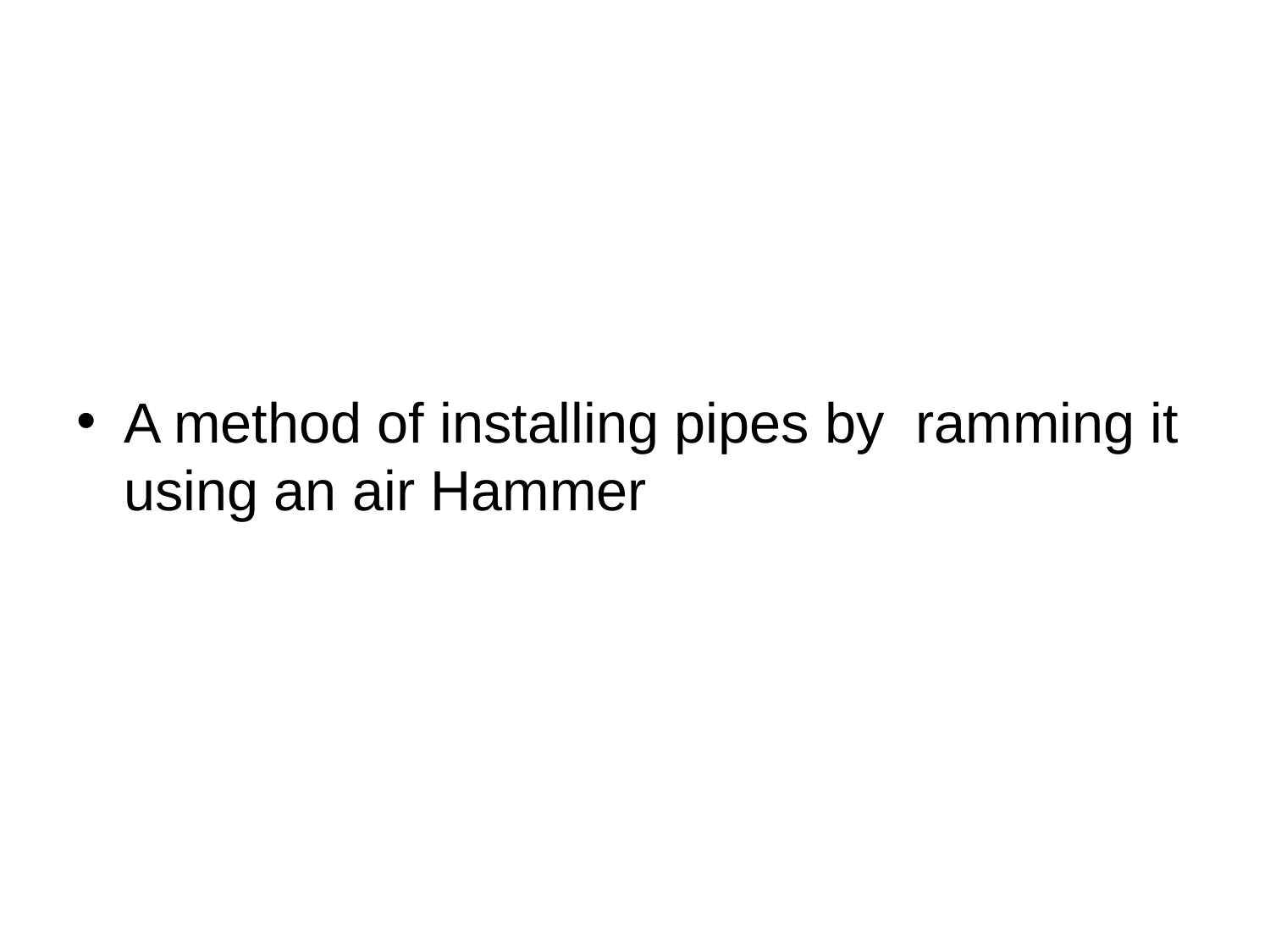

A method of installing pipes by  ramming it using an air Hammer